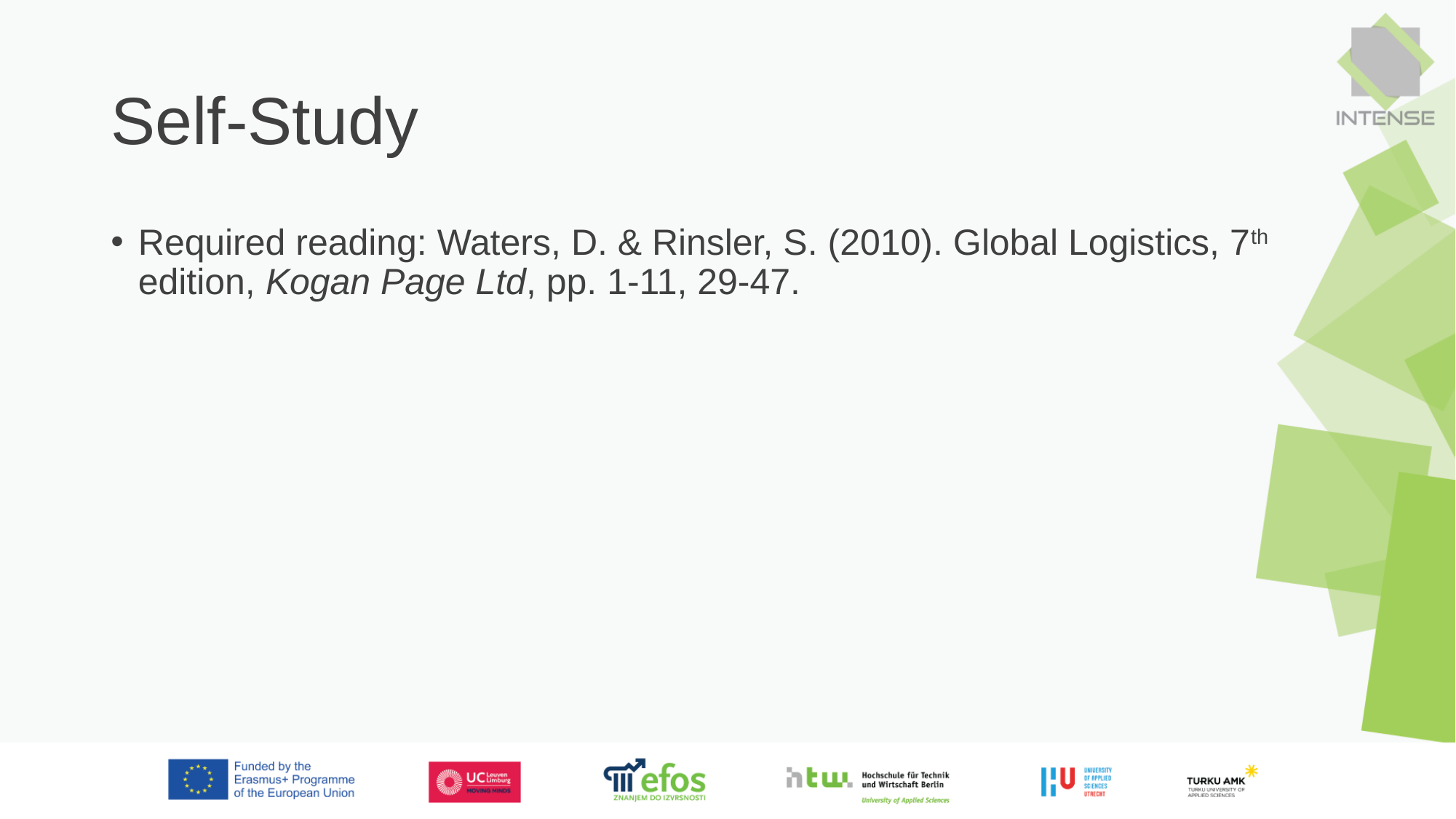

# Self-Study
Required reading: Waters, D. & Rinsler, S. (2010). Global Logistics, 7th edition, Kogan Page Ltd, pp. 1-11, 29-47.